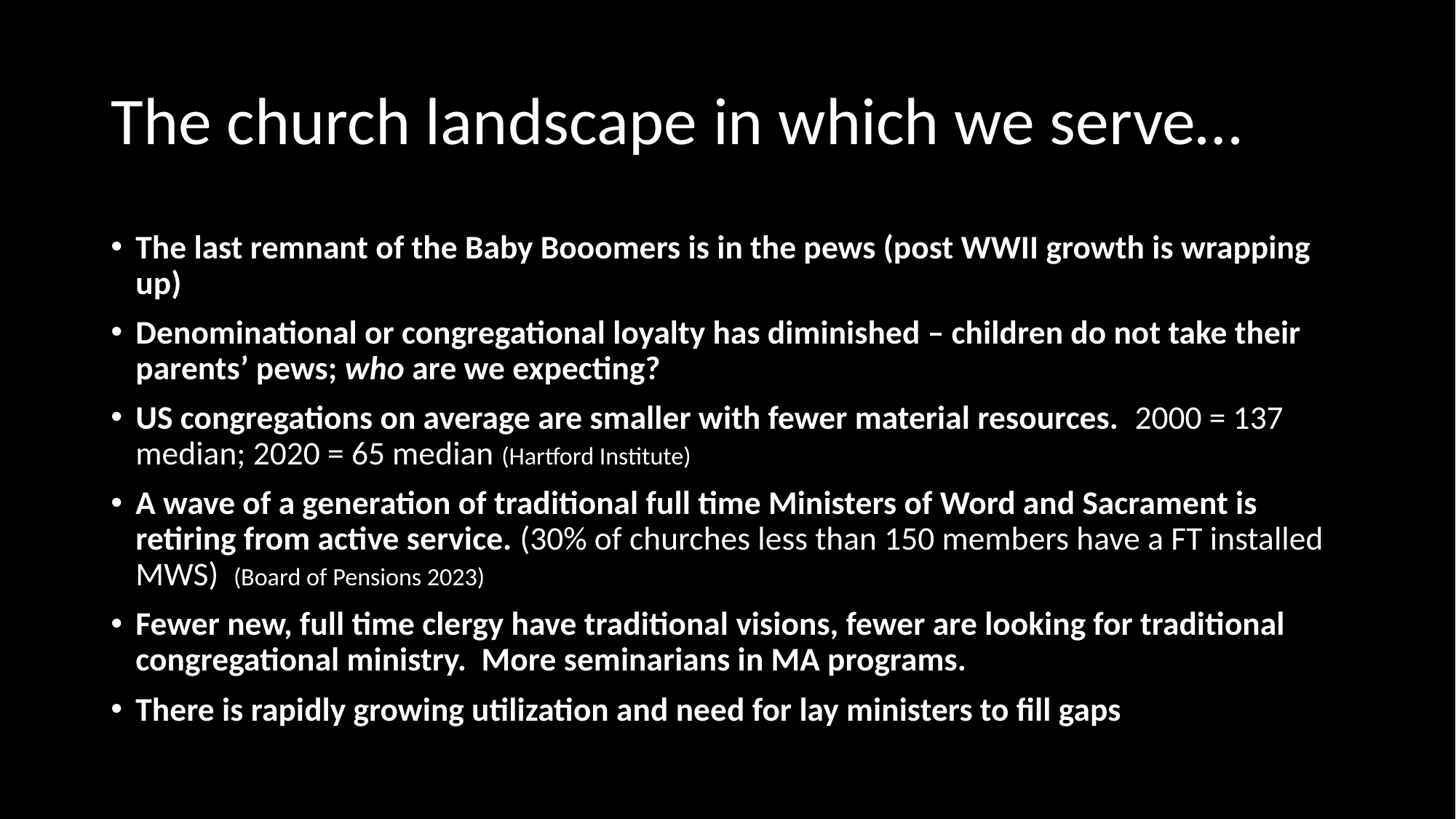

# The church landscape in which we serve…
The last remnant of booming baby boomer church is in our pews (post WWII
The last remnant of the Baby Booomers is in the pews (post WWII growth is wrapping up)
Denominational or congregational loyalty has diminished – children do not take their parents’ pews; who are we expecting?
US congregations on average are smaller with fewer material resources.  2000 = 137 median; 2020 = 65 median (Hartford Institute)
A wave of a generation of traditional full time Ministers of Word and Sacrament is retiring from active service. (30% of churches less than 150 members have a FT installed MWS)  (Board of Pensions 2023)
Fewer new, full time clergy have traditional visions, fewer are looking for traditional congregational ministry.  More seminarians in MA programs.
There is rapidly growing utilization and need for lay ministers to fill gaps